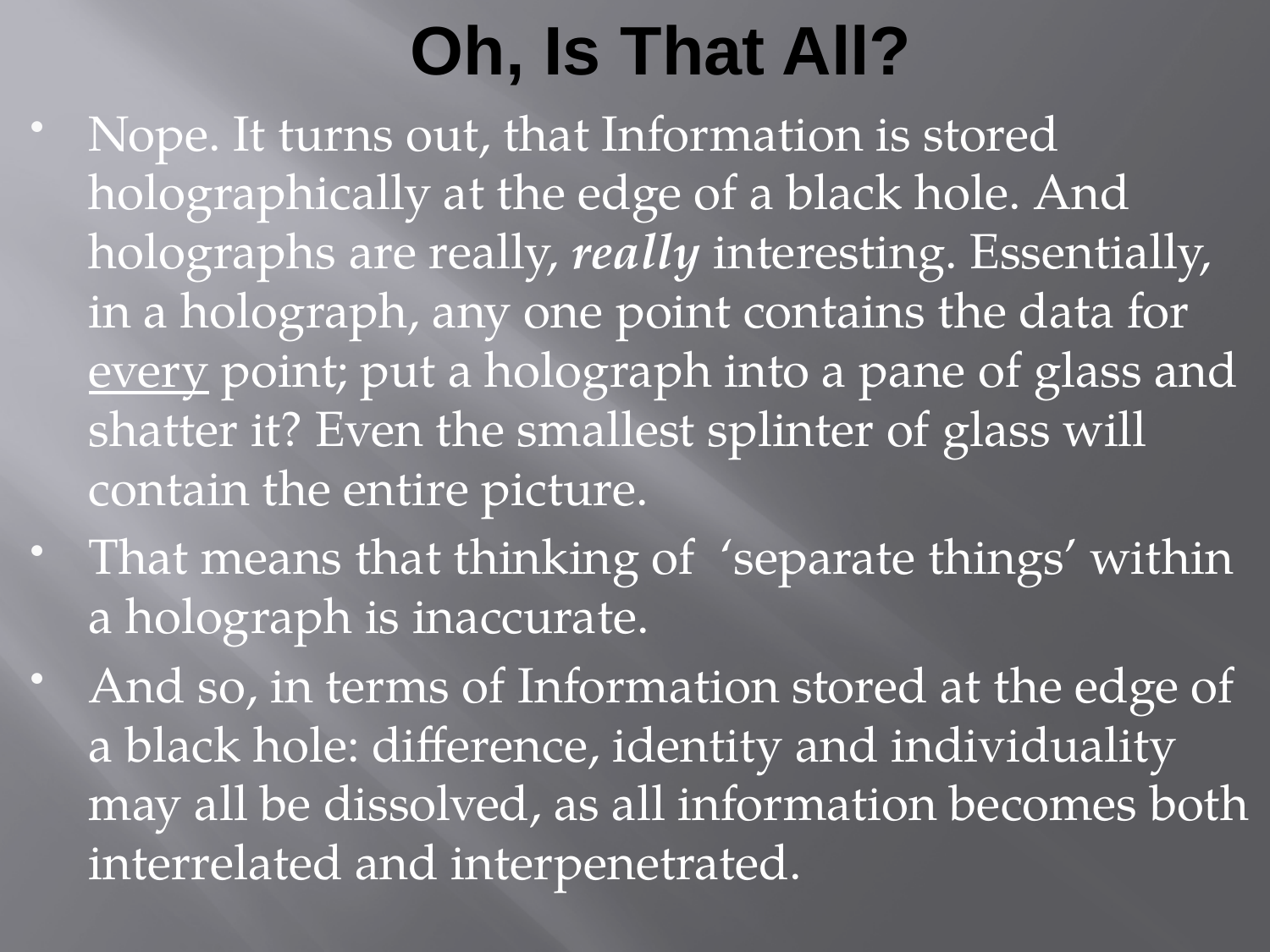

# Oh, Is That All?
Nope. It turns out, that Information is stored holographically at the edge of a black hole. And holographs are really, really interesting. Essentially, in a holograph, any one point contains the data for every point; put a holograph into a pane of glass and shatter it? Even the smallest splinter of glass will contain the entire picture.
That means that thinking of  ‘separate things’ within a holograph is inaccurate.
And so, in terms of Information stored at the edge of a black hole: difference, identity and individuality may all be dissolved, as all information becomes both interrelated and interpenetrated.